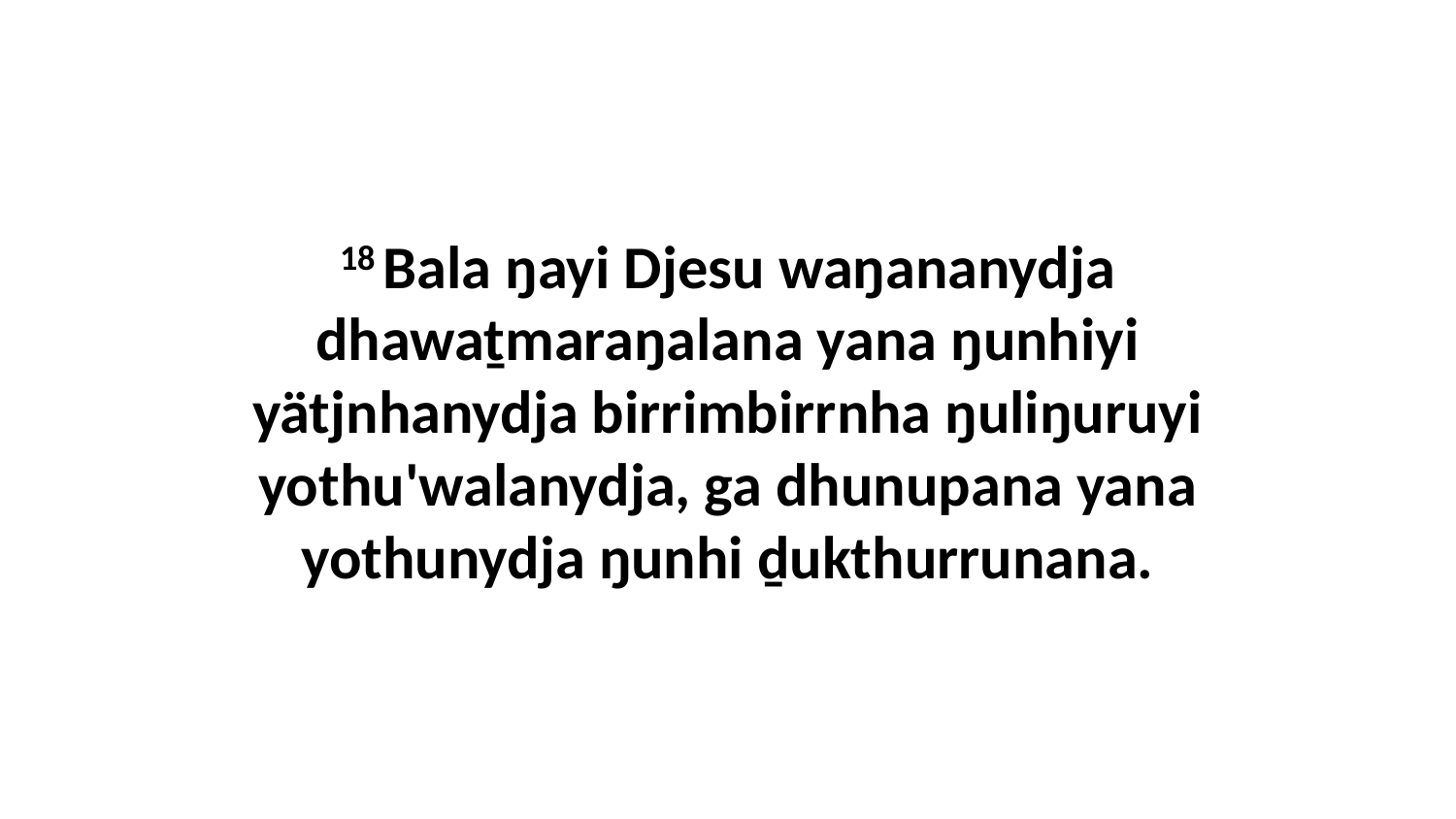

18 Bala ŋayi Djesu waŋananydja dhawaṯmaraŋalana yana ŋunhiyi yätjnhanydja birrimbirrnha ŋuliŋuruyi yothu'walanydja, ga dhunupana yana yothunydja ŋunhi ḏukthurrunana.